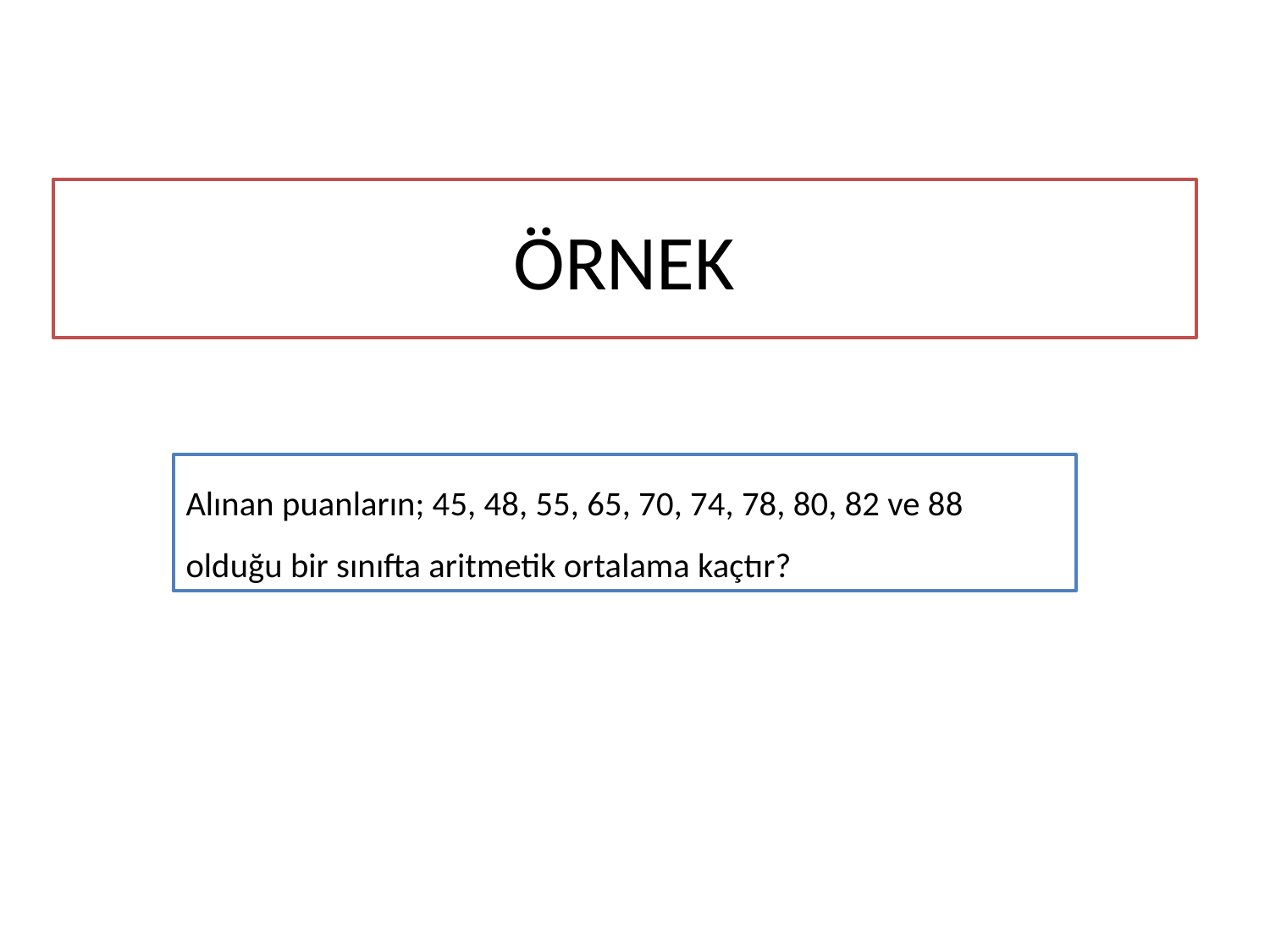

# ÖRNEK
Alınan puanların; 45, 48, 55, 65, 70, 74, 78, 80, 82 ve 88 olduğu bir sınıfta aritmetik ortalama kaçtır?